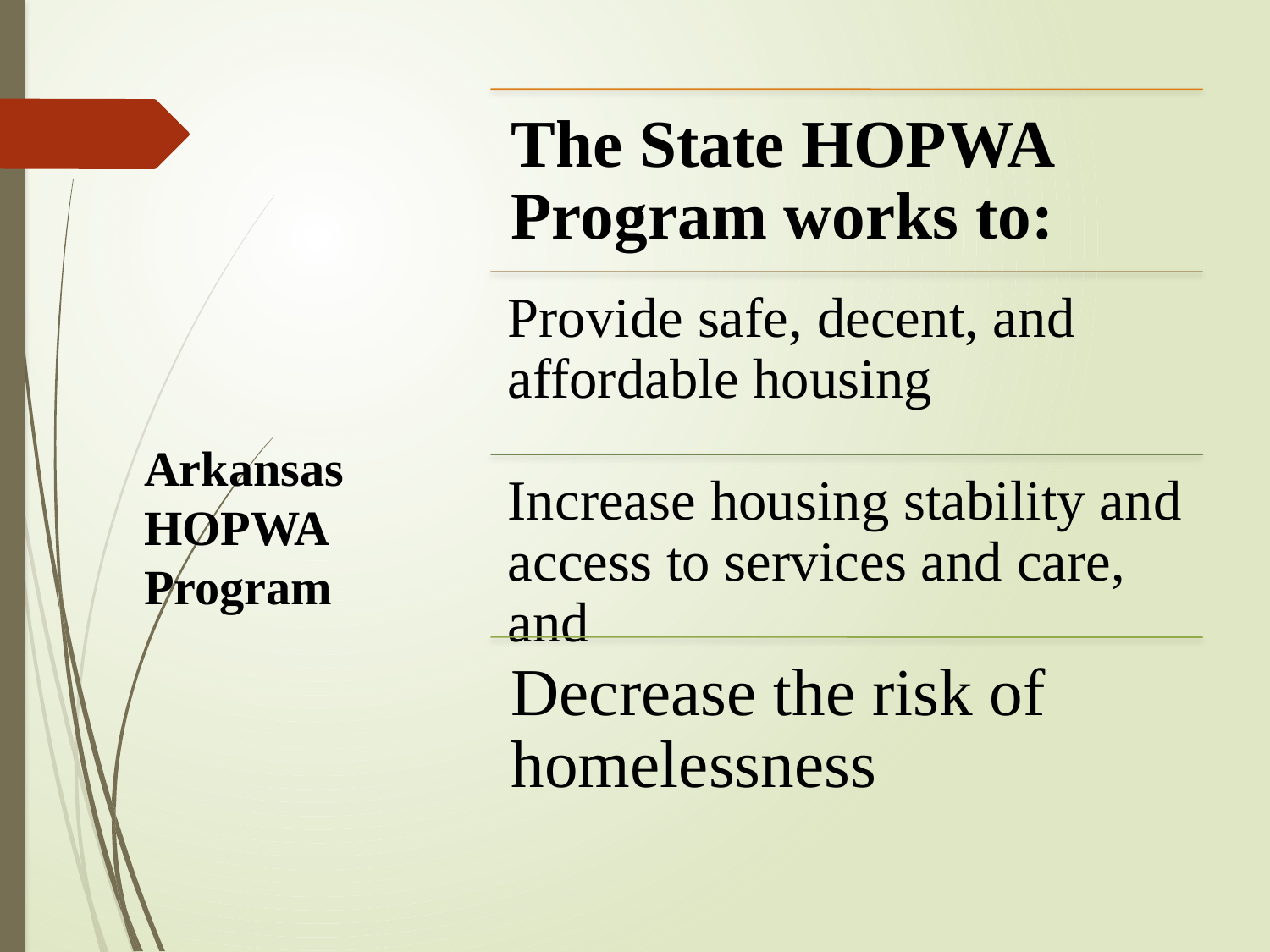

The State HOPWA Program works to:
Provide safe, decent, and affordable housing
Increase housing stability and access to services and care, and
Decrease the risk of homelessness
# Arkansas HOPWA Program